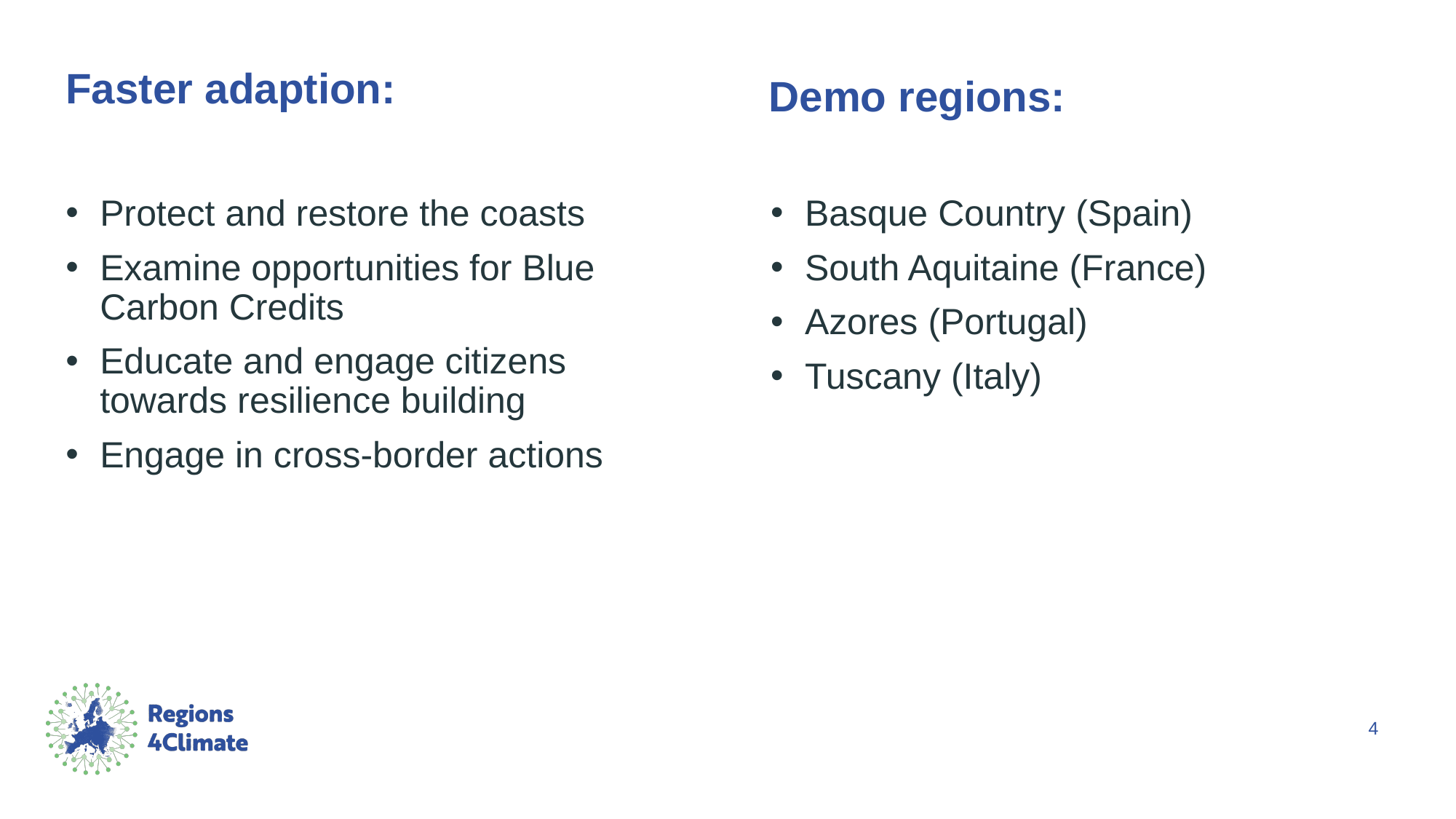

Demo regions:
# Faster adaption:
Protect and restore the coasts ​
Examine opportunities for Blue Carbon Credits​
Educate and engage citizens towards resilience building​
Engage in cross-border actions

Basque Country​ (Spain)
South Aquitaine (France)
Azores (Portugal)
Tuscany (Italy)

4